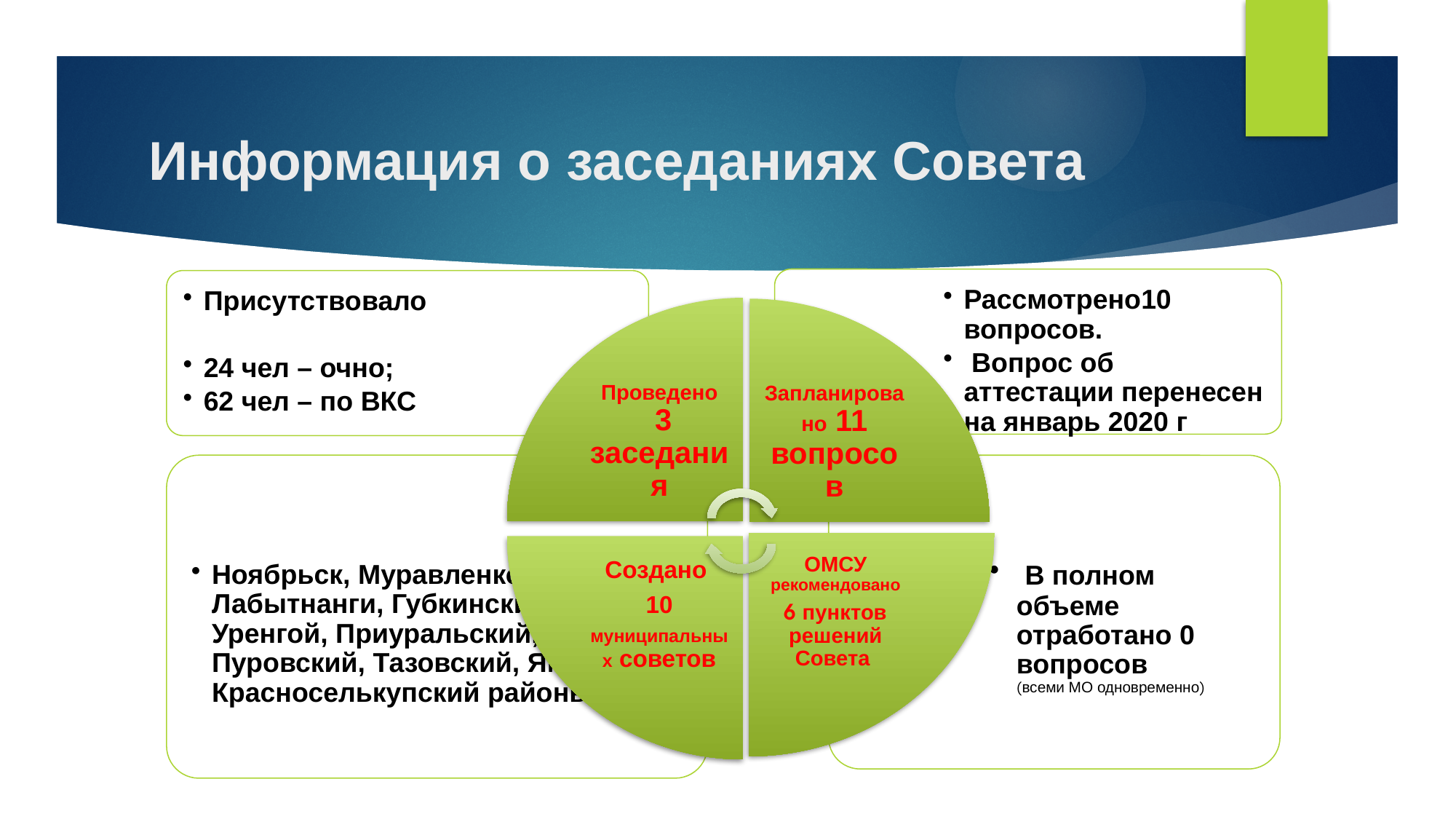

# Информация о заседаниях Совета
 В полном объеме отработано 0 вопросов
(всеми МО одновременно)
Ноябрьск, Муравленко, Лабытнанги, Губкинский, Новый Уренгой, Приуральский, Пуровский, Тазовский, Ямальский, Красноселькупский районы
Рассмотрено10 вопросов.
 Вопрос об аттестации перенесен на январь 2020 г
Присутствовало

24 чел – очно;
62 чел – по ВКС
Проведено
 3 заседания
Запланировано 11 вопросов
ОМСУ рекомендовано
6 пунктов решений Совета
Создано
10
муниципальных советов